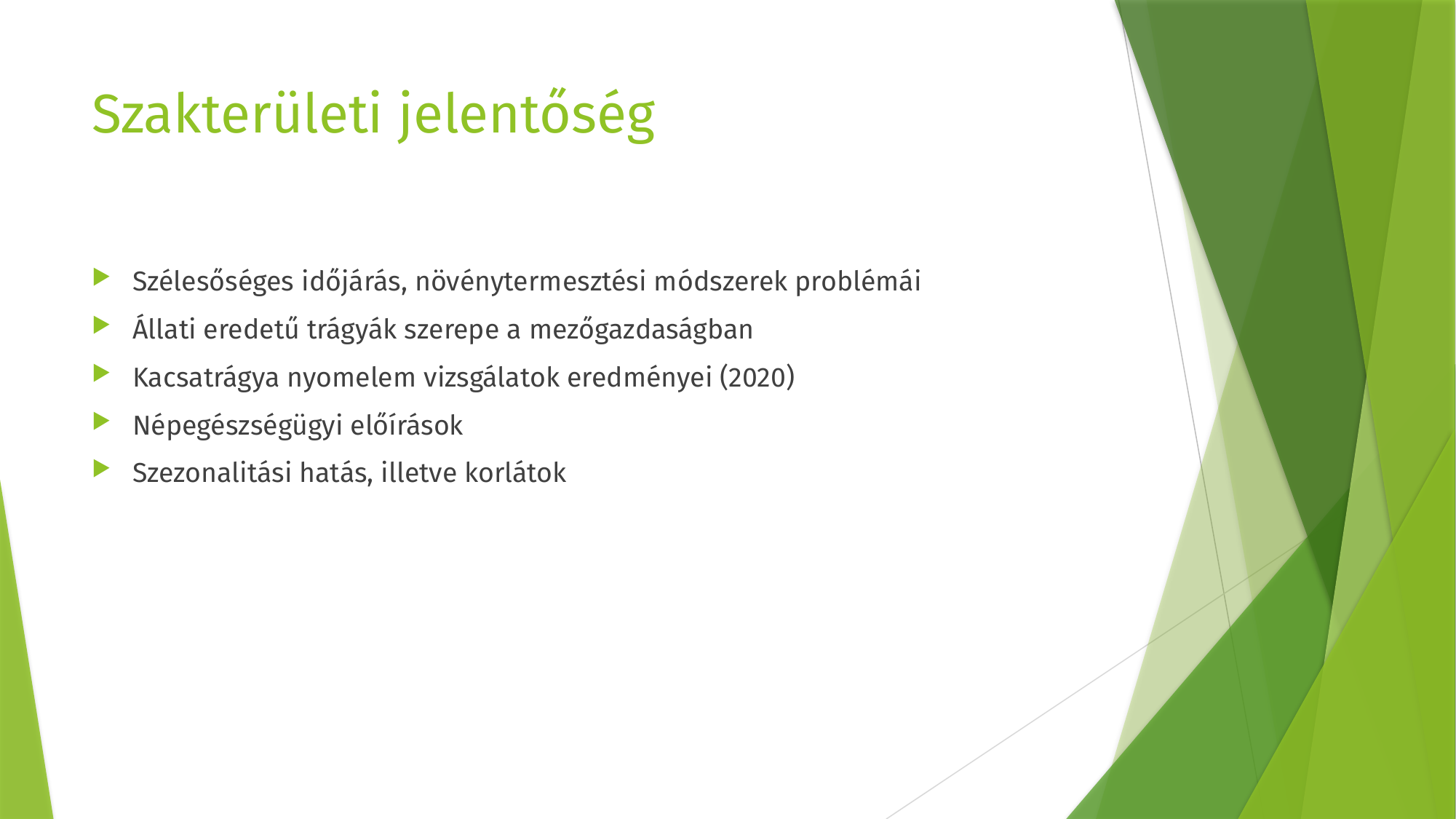

# Szakterületi jelentőség
Szélesőséges időjárás, növénytermesztési módszerek problémái
Állati eredetű trágyák szerepe a mezőgazdaságban
Kacsatrágya nyomelem vizsgálatok eredményei (2020)
Népegészségügyi előírások
Szezonalitási hatás, illetve korlátok